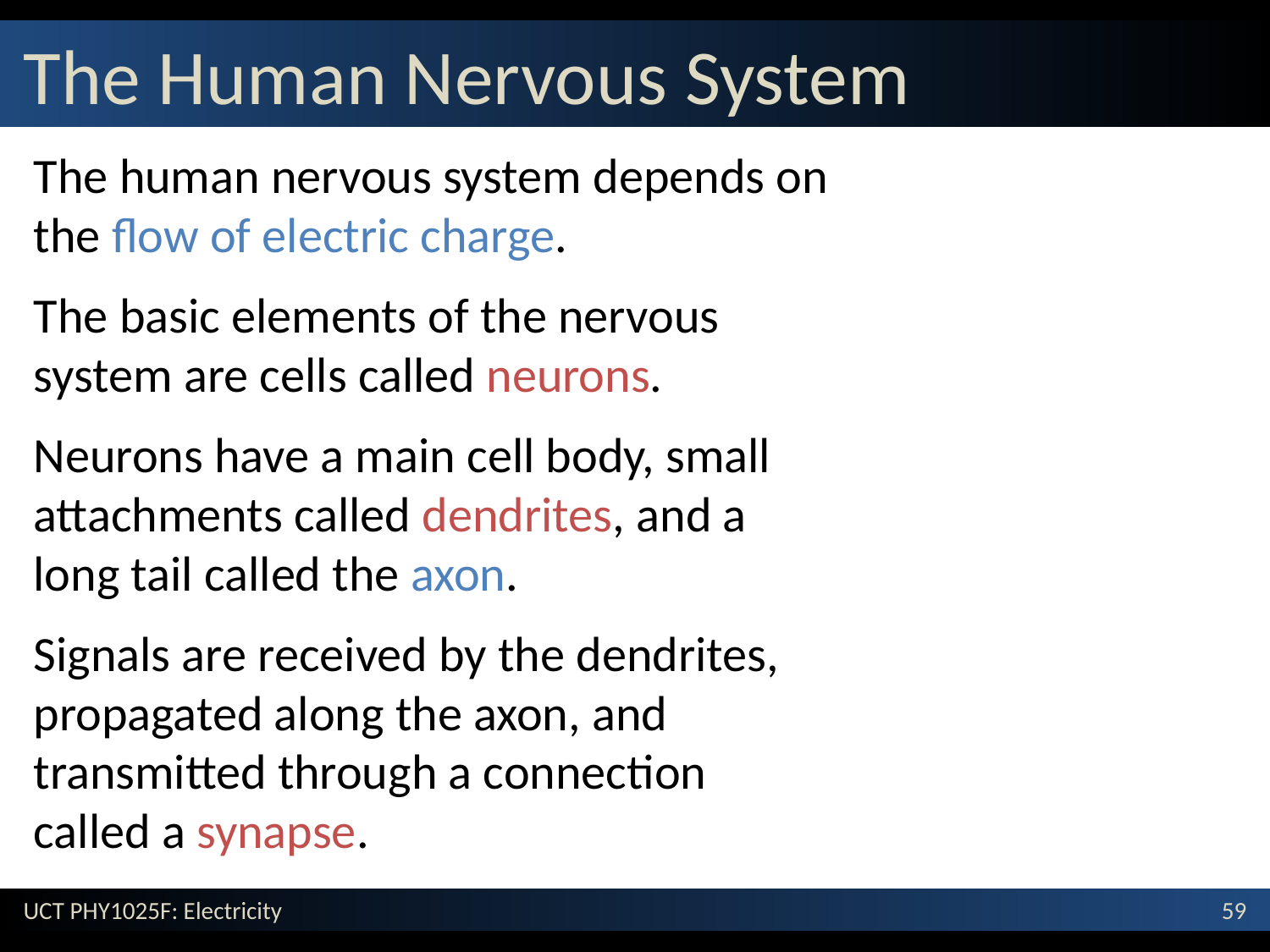

# The Human Nervous System
The human nervous system depends on the flow of electric charge.
The basic elements of the nervous system are cells called neurons.
Neurons have a main cell body, small attachments called dendrites, and a long tail called the axon.
Signals are received by the dendrites, propagated along the axon, and transmitted through a connection called a synapse.